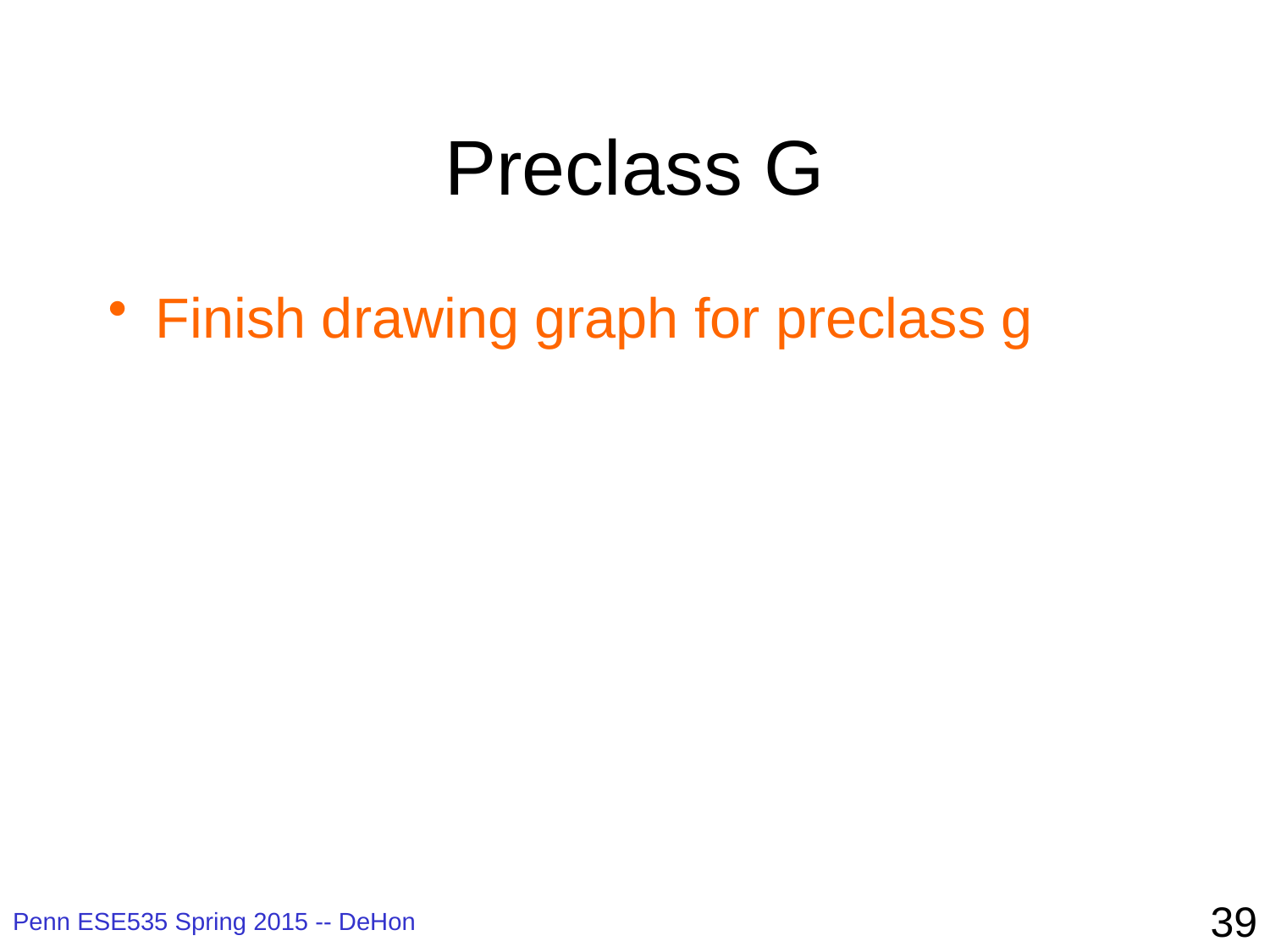

# Preclass G
Finish drawing graph for preclass g
39
Penn ESE535 Spring 2015 -- DeHon